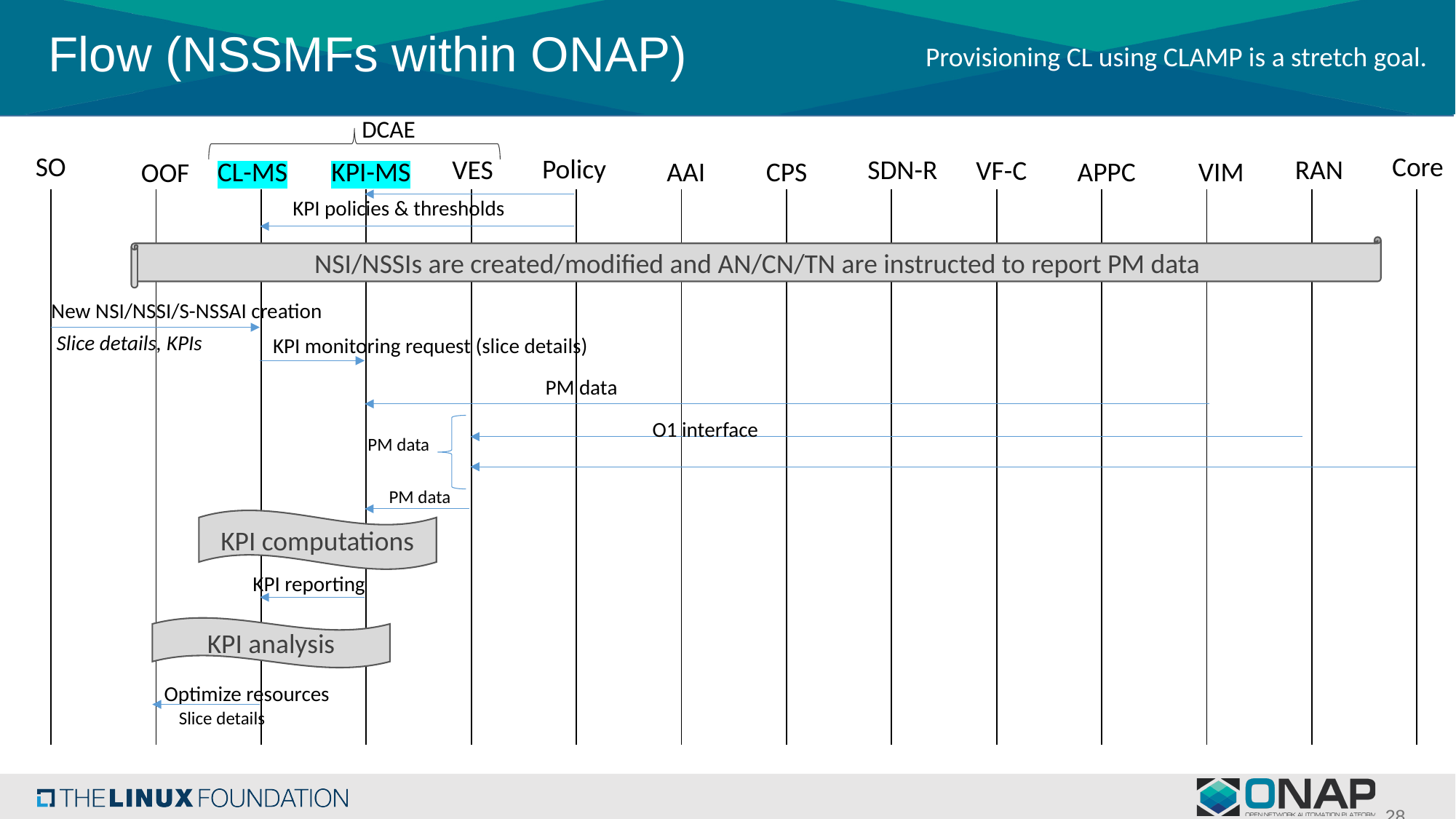

# Flow (NSSMFs within ONAP)
Provisioning CL using CLAMP is a stretch goal.
DCAE
SO
Core
Policy
VES
SDN-R
RAN
VF-C
KPI-MS
APPC
CPS
VIM
CL-MS
AAI
OOF
KPI policies & thresholds
|  |  |  |  |  |  |  |  |  |  |  |  |  |
| --- | --- | --- | --- | --- | --- | --- | --- | --- | --- | --- | --- | --- |
|  |  |  |  |  |  |  |  |  |  |  |  |  |
|  |  |  |  |  |  |  |  |  |  |  |  |  |
|  |  |  |  |  |  |  |  |  |  |  |  |  |
NSI/NSSIs are created/modified and AN/CN/TN are instructed to report PM data
New NSI/NSSI/S-NSSAI creation
Slice details, KPIs
KPI monitoring request (slice details)
PM data
O1 interface

PM data
PM data
KPI computations
KPI reporting
KPI analysis
Optimize resources
Slice details
28